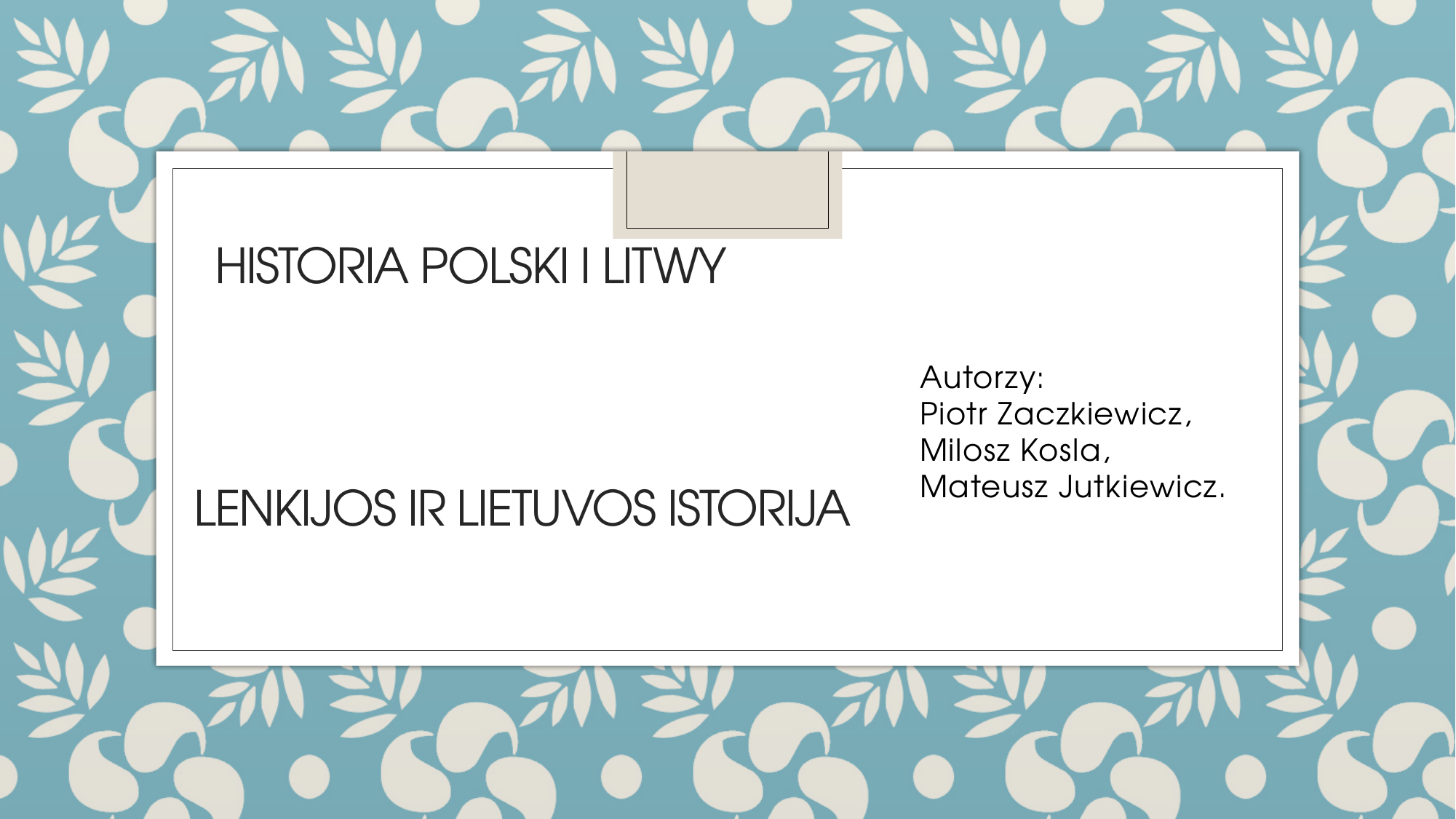

# Historia Polski i Litwy
Autorzy:
Piotr Zaczkiewicz,
Milosz Kosla,
Mateusz Jutkiewicz.
Lenkijos ir lietuvos istorija